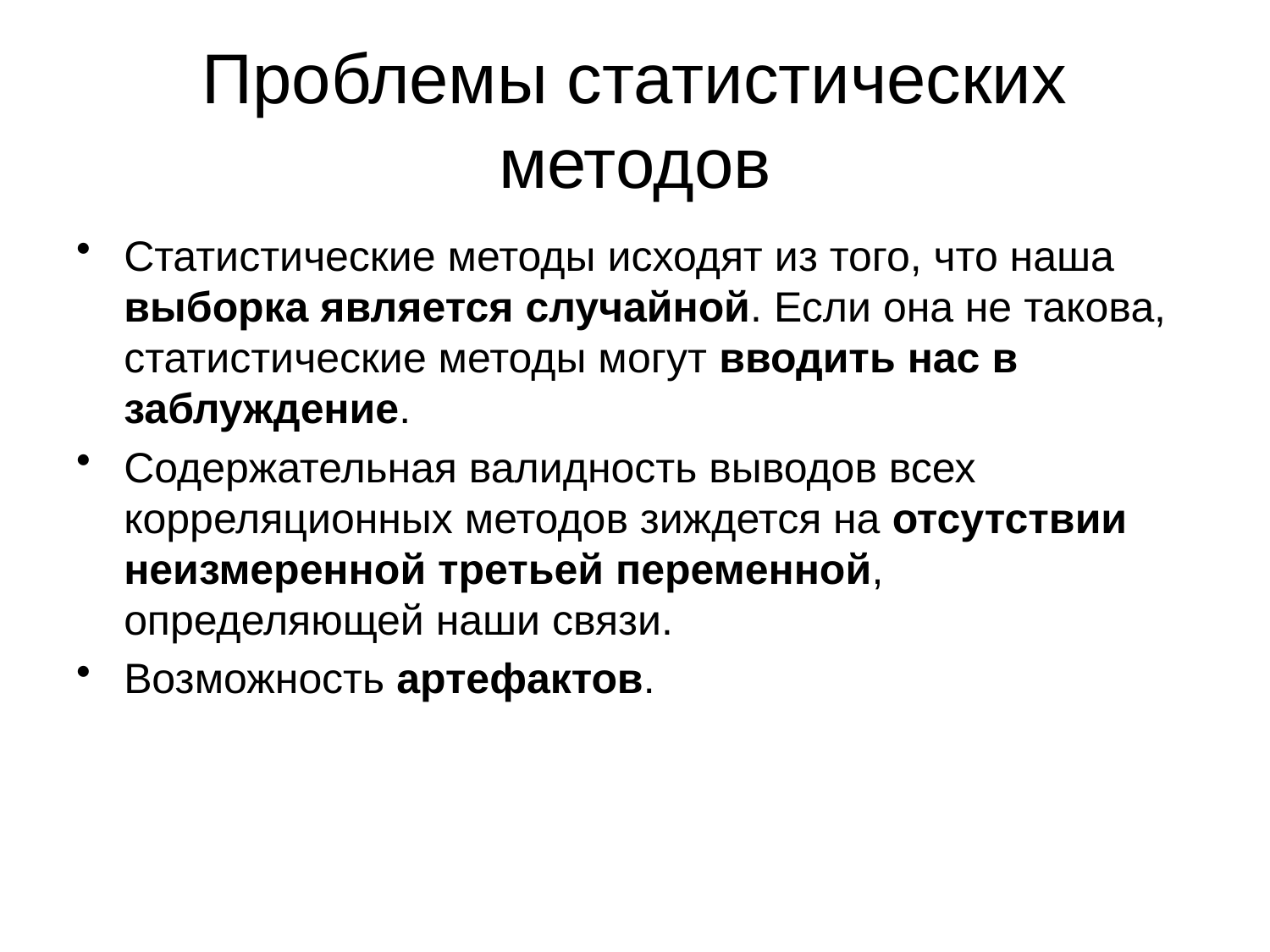

# Проблемы статистических методов
Статистические методы исходят из того, что наша выборка является случайной. Если она не такова, статистические методы могут вводить нас в заблуждение.
Содержательная валидность выводов всех корреляционных методов зиждется на отсутствии неизмеренной третьей переменной, определяющей наши связи.
Возможность артефактов.